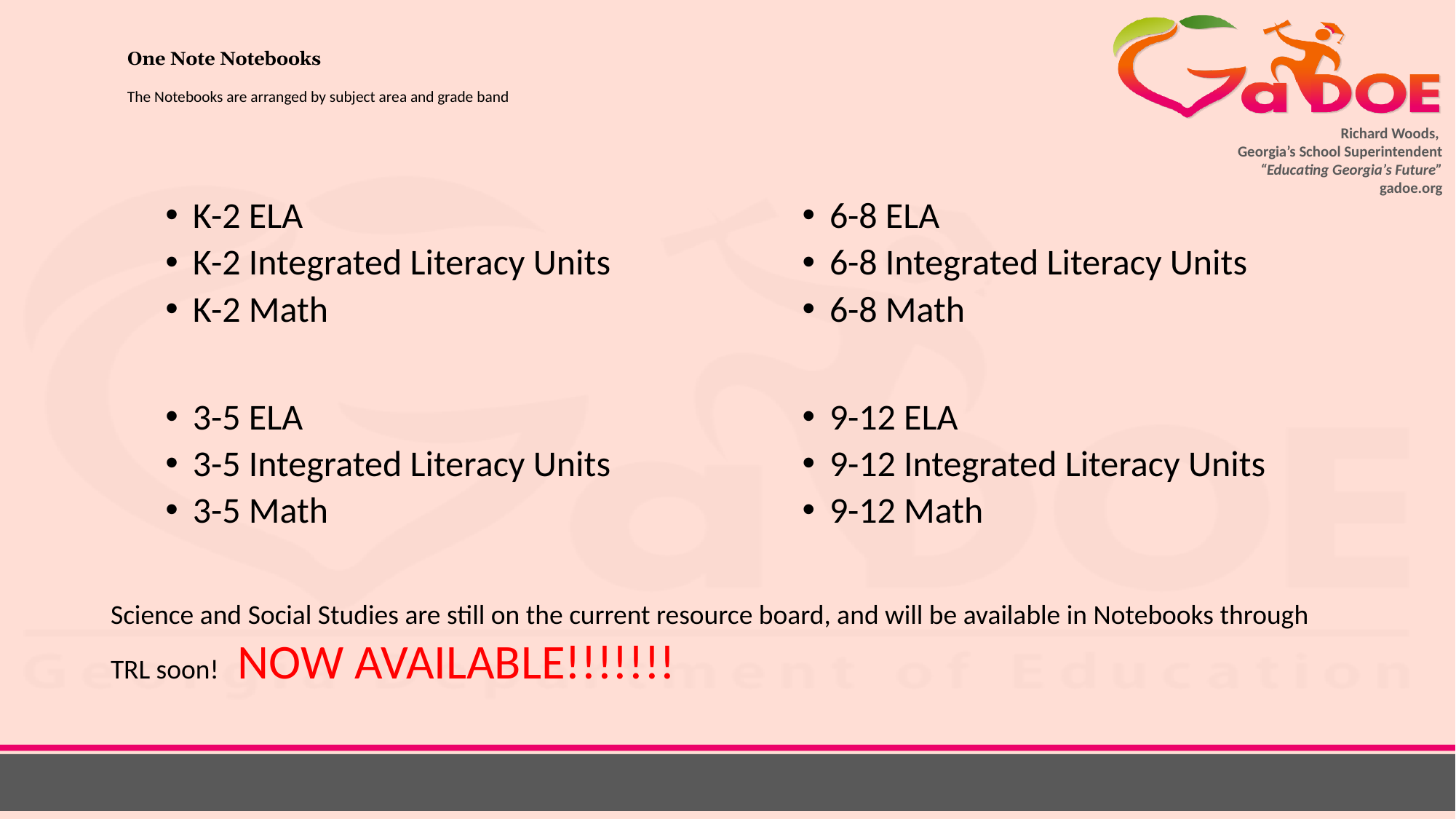

# One Note Notebooks The Notebooks are arranged by subject area and grade band
K-2 ELA
K-2 Integrated Literacy Units
K-2 Math

3-5 ELA
3-5 Integrated Literacy Units
3-5 Math

6-8 ELA
6-8 Integrated Literacy Units
6-8 Math

9-12 ELA
9-12 Integrated Literacy Units
9-12 Math

Science and Social Studies are still on the current resource board, and will be available in Notebooks through TRL soon!   NOW AVAILABLE!!!!!!!